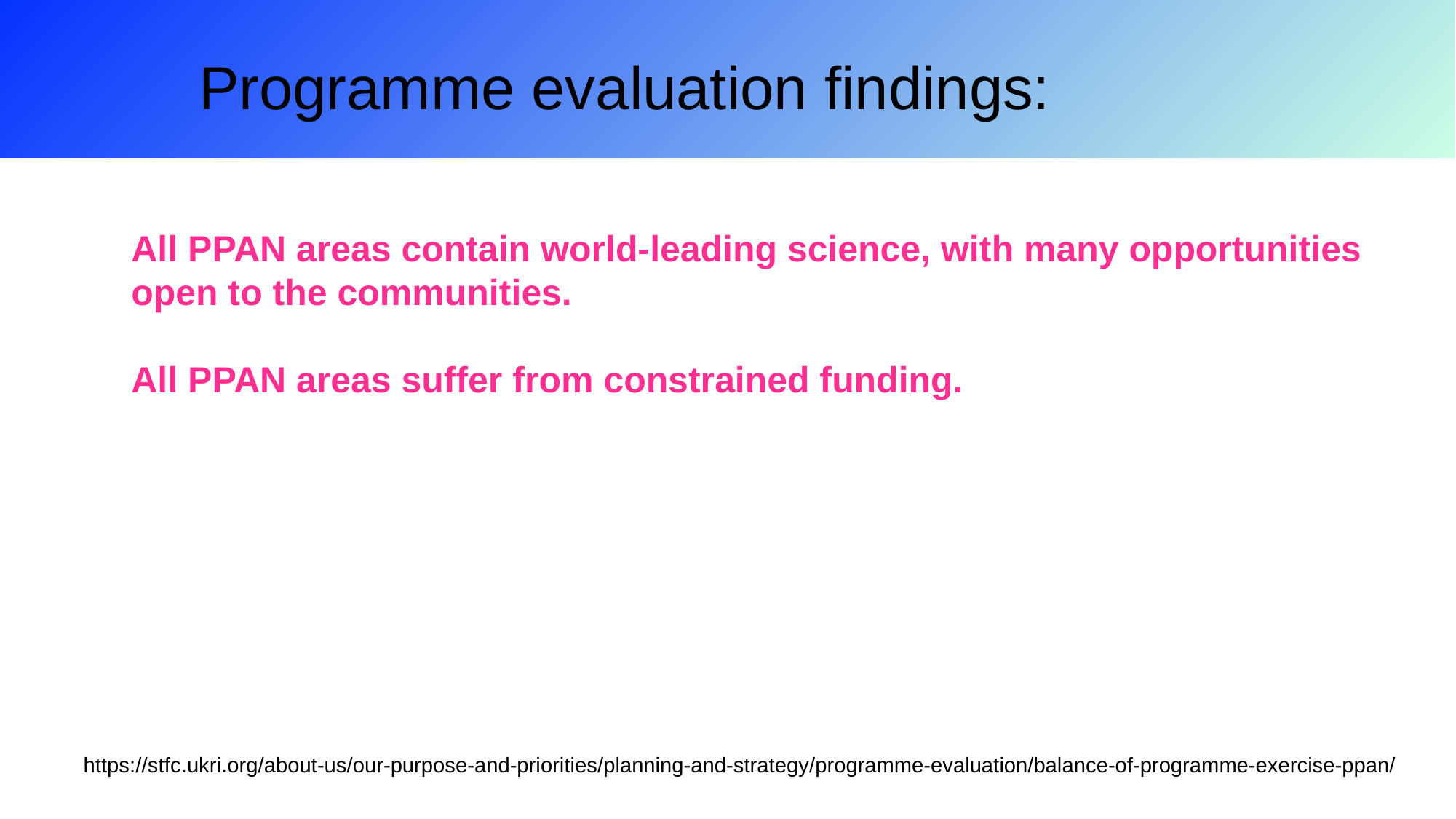

Programme evaluation findings:
All PPAN areas contain world-leading science, with many opportunities open to the communities.

All PPAN areas suffer from constrained funding.

https://stfc.ukri.org/about-us/our-purpose-and-priorities/planning-and-strategy/programme-evaluation/balance-of-programme-exercise-ppan/